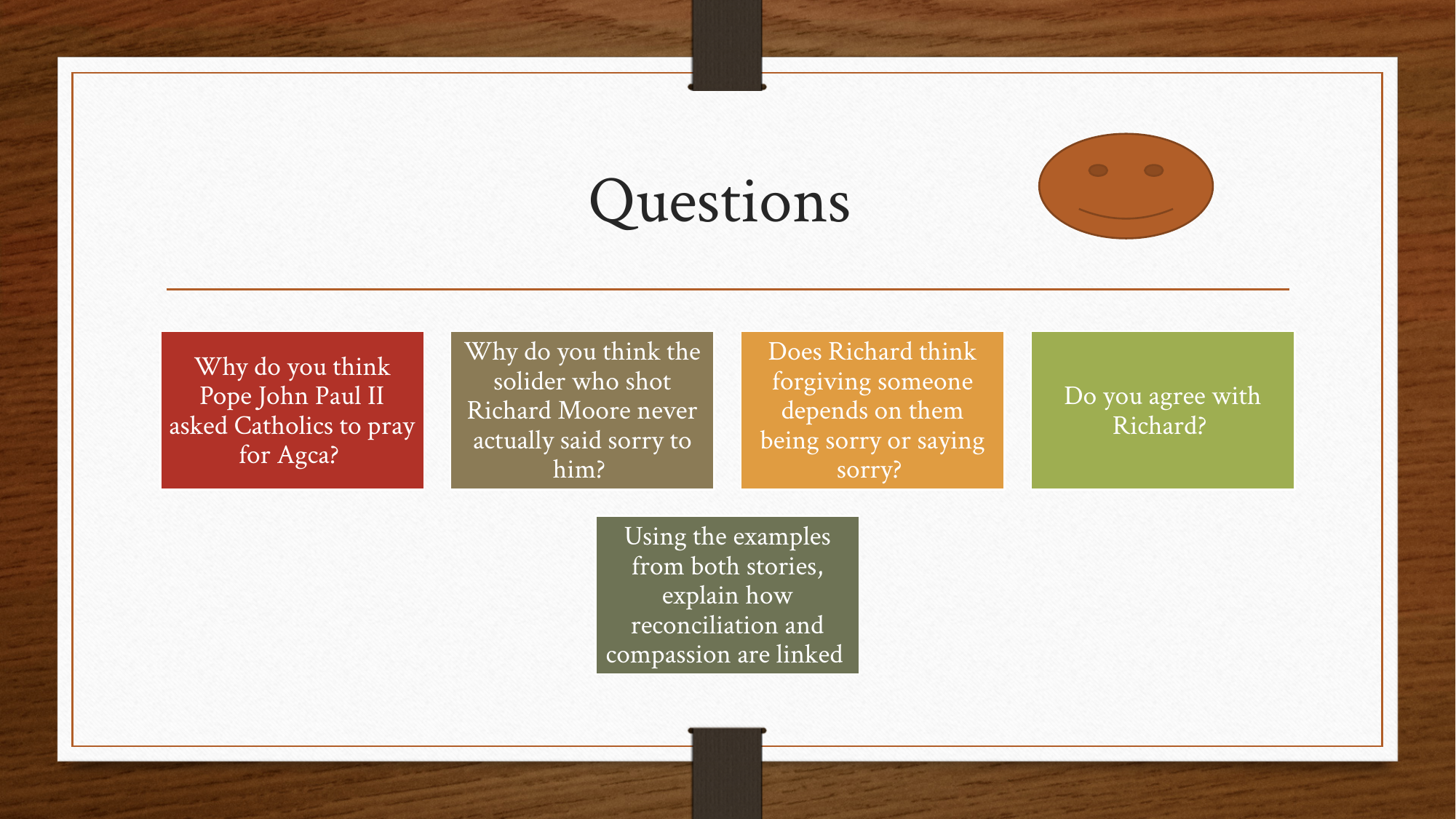

# Questions

Why do you think Pope John Paul II asked Catholics to pray for Agca?
Why do you think the solider who shot Richard Moore never actually said sorry to him?
Does Richard think forgiving someone depends on them being sorry or saying sorry?
Do you agree with Richard?
Using the examples from both stories, explain how reconciliation and compassion are linked